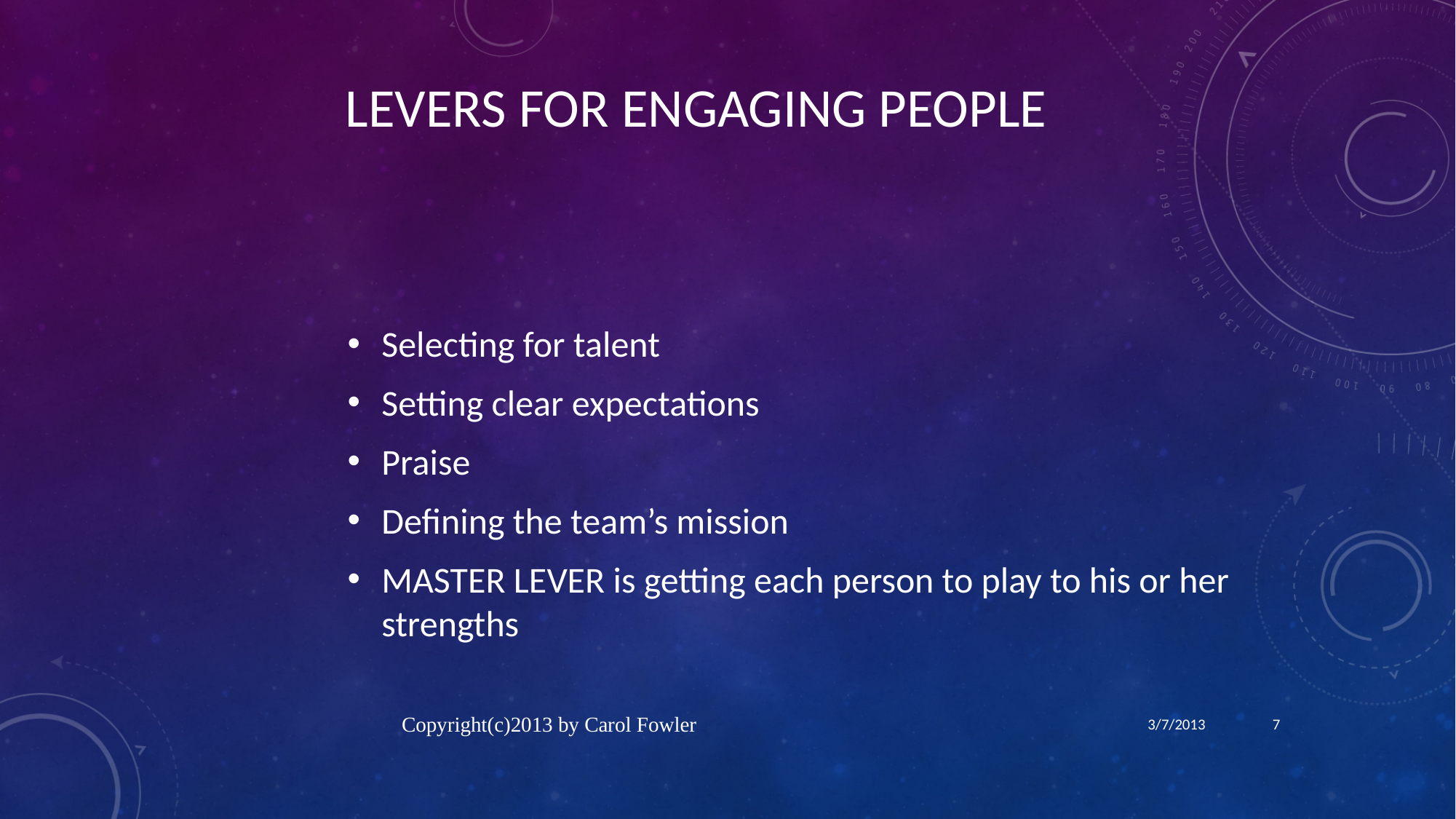

Levers for Engaging People
Selecting for talent
Setting clear expectations
Praise
Defining the team’s mission
MASTER LEVER is getting each person to play to his or her strengths
Copyright(c)2013 by Carol Fowler
3/7/2013
7